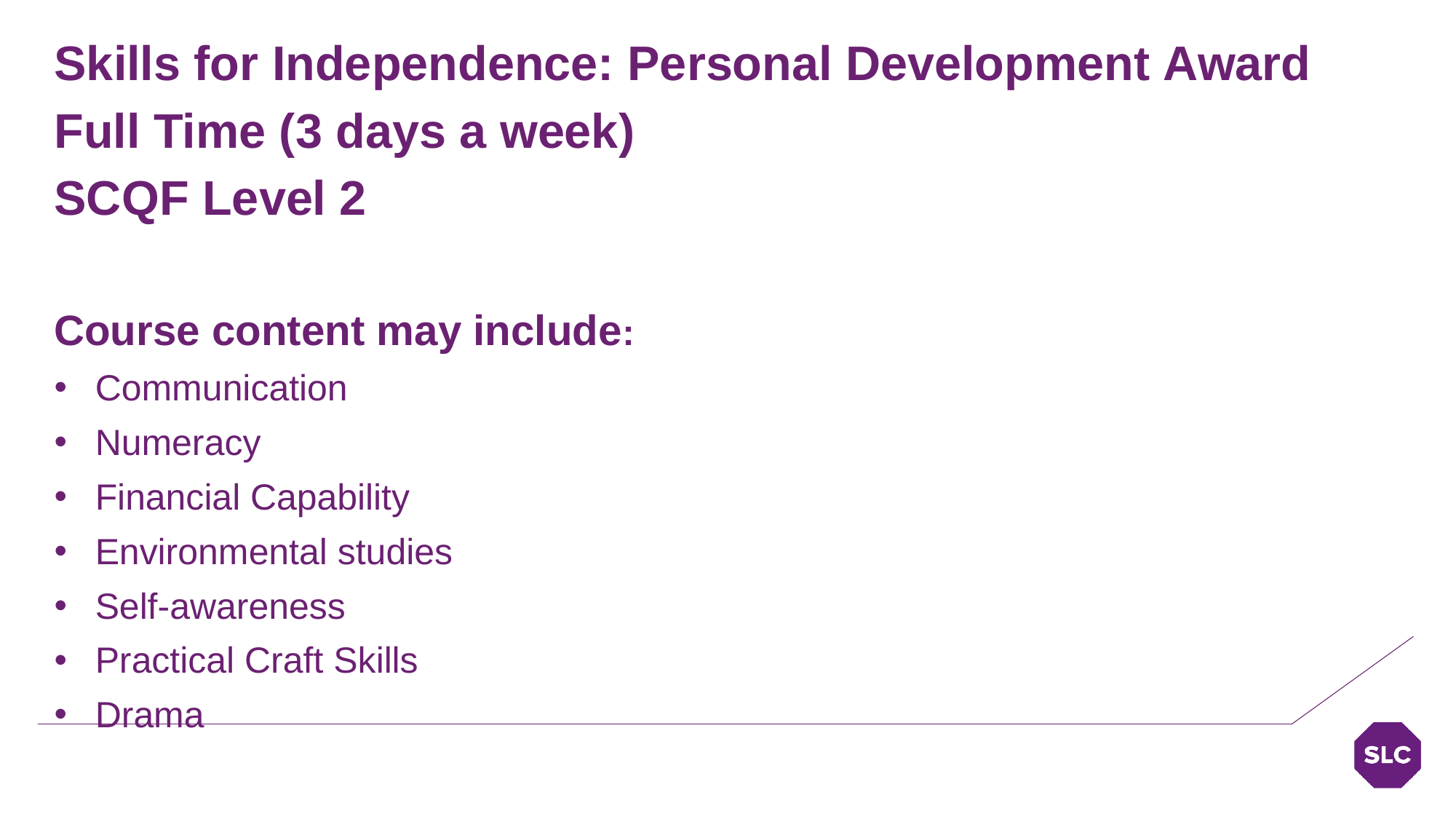

Skills for Independence: Personal Development Award
Full Time (3 days a week)
SCQF Level 2

Course content may include:
Communication
Numeracy
Financial Capability
Environmental studies
Self-awareness
Practical Craft Skills
Drama